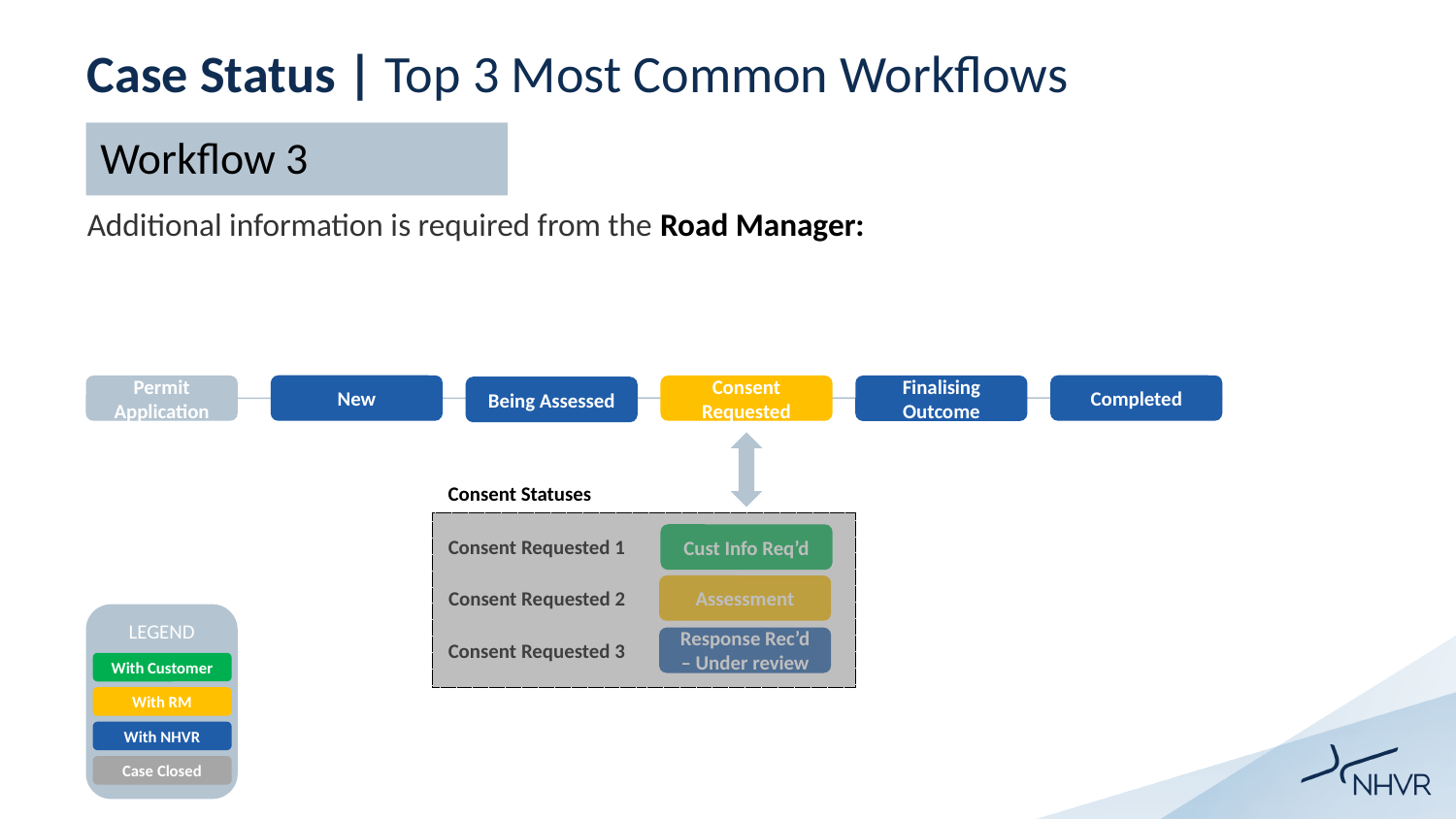

# Case Status | Top 3 Most Common Workflows
Workflow 3

Additional information is required from the Road Manager:

New
Completed
Permit Application
Consent Requested
Finalising Outcome
Being Assessed

Consent Statuses

Cust Info Req’d
Consent Requested 1
Assessment
Consent Requested 2
LEGEND
Response Rec’d – Under review
Consent Requested 3
With Customer
With RM
With NHVR
Case Closed